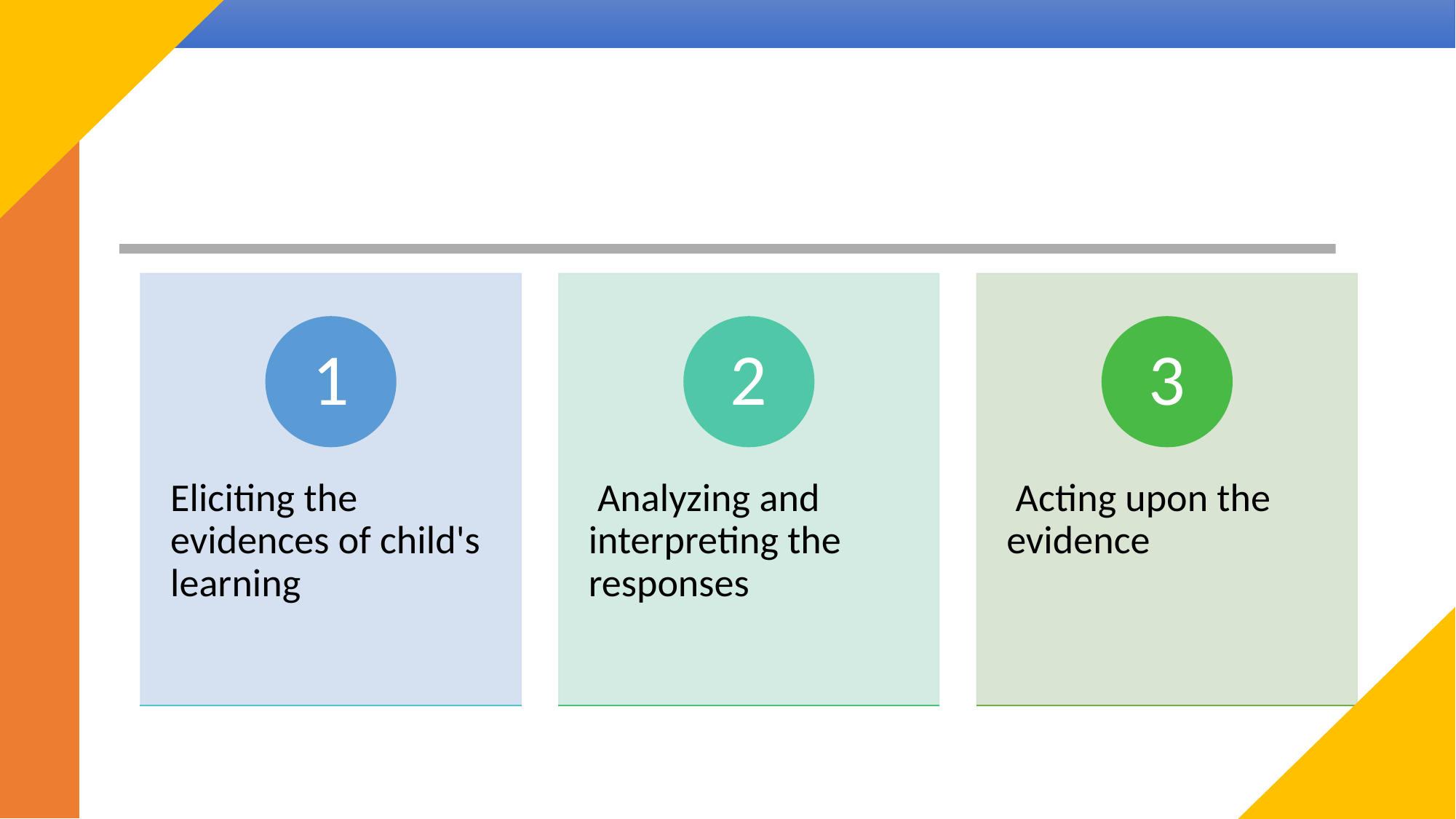

Eliciting the evidences of child's learning
1
 Analyzing and interpreting the responses
2
 Acting upon the evidence
3